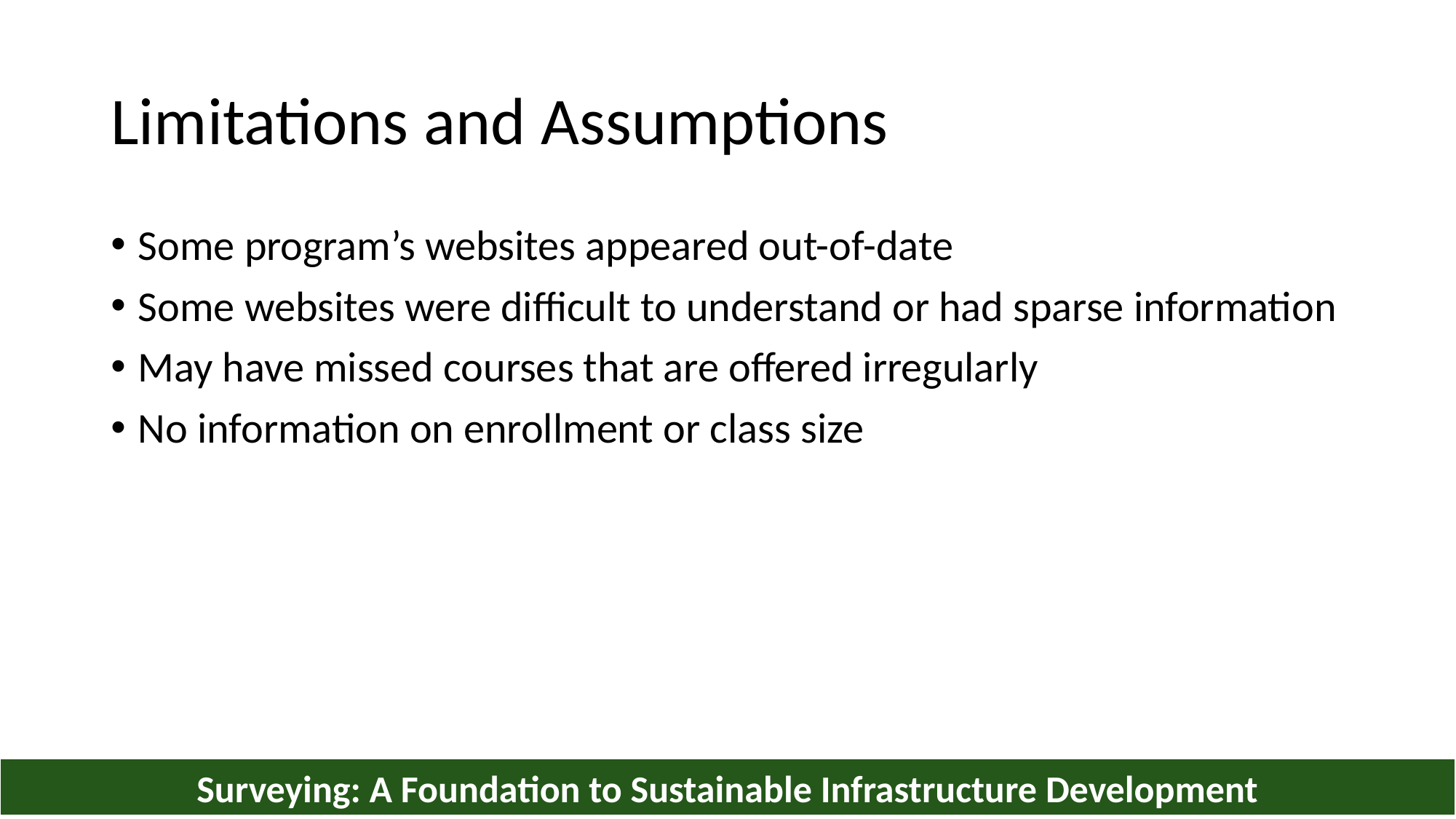

# Limitations and Assumptions
Some program’s websites appeared out-of-date
Some websites were difficult to understand or had sparse information
May have missed courses that are offered irregularly
No information on enrollment or class size